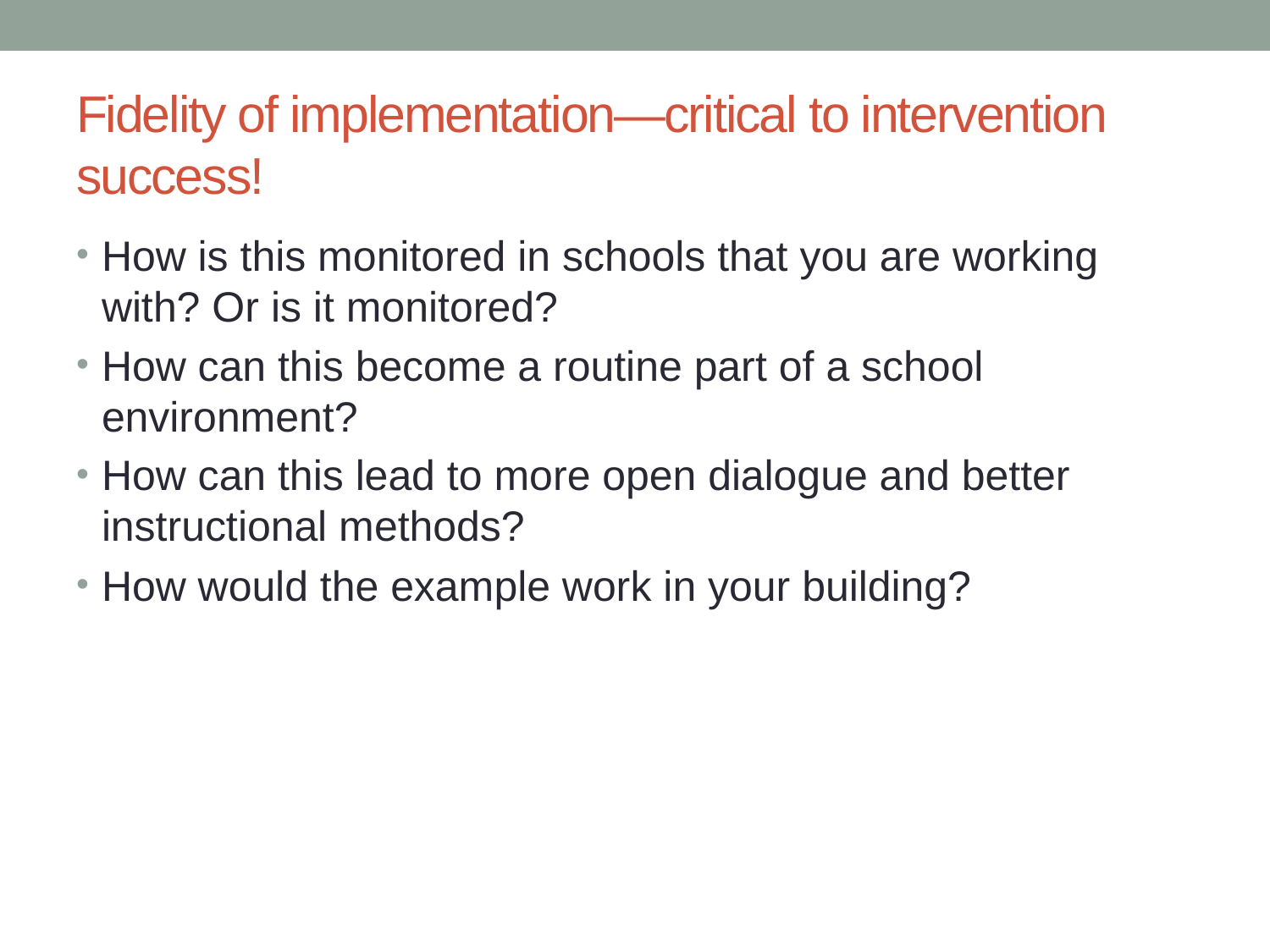

# Fidelity of implementation—critical to intervention success!
How is this monitored in schools that you are working with? Or is it monitored?
How can this become a routine part of a school environment?
How can this lead to more open dialogue and better instructional methods?
How would the example work in your building?